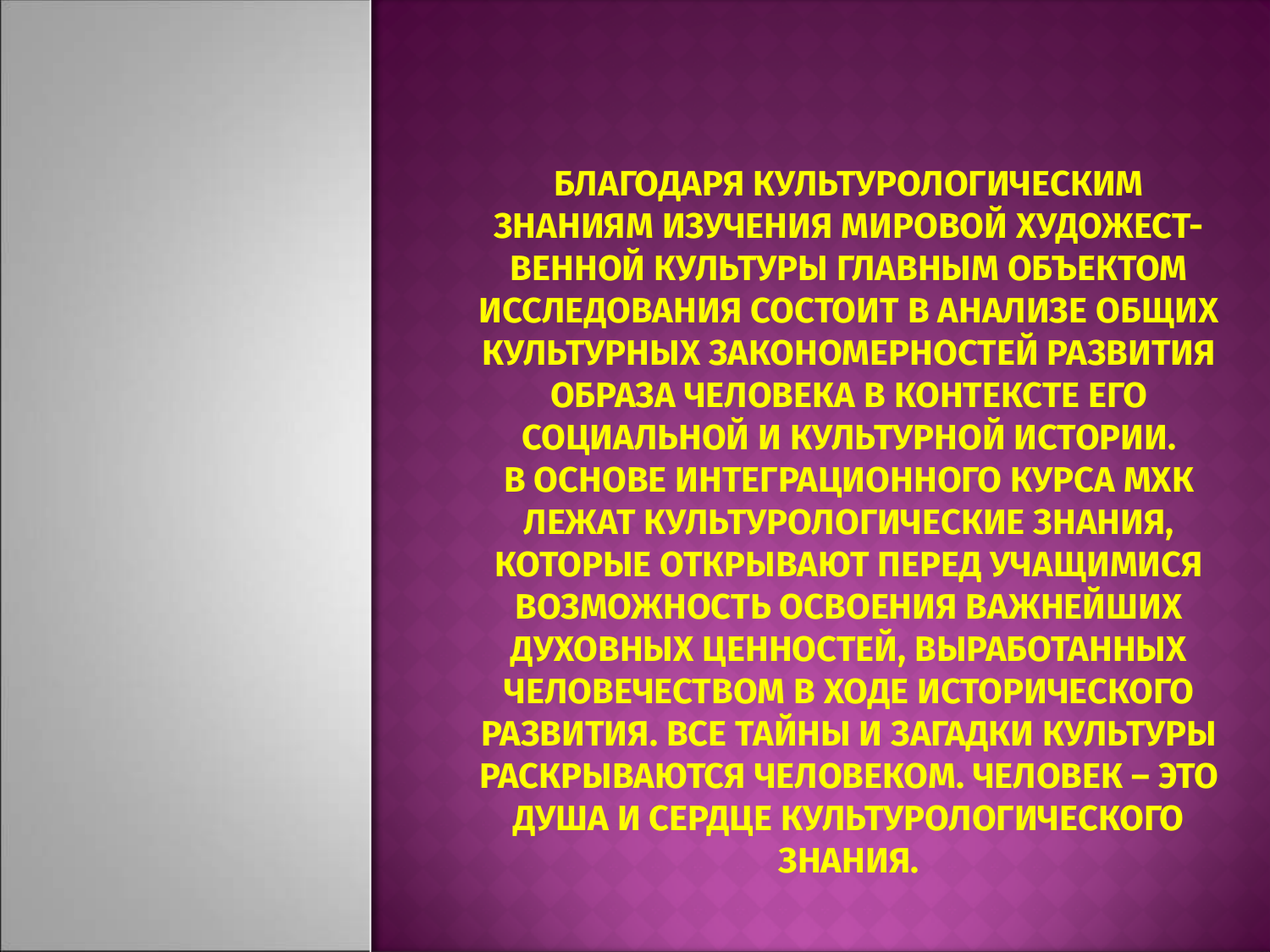

# Благодаря культурологическим знаниям изучения мировой художест- венной культуры главным объектом исследования состоит в анализе общих культурных закономерностей развития образа человека в контексте его социальной и культурной истории. В основе интеграционного курса МХК лежат культурологические знания, которые открывают перед учащимися возможность освоения важнейших духовных ценностей, выработанных человечеством в ходе исторического развития. Все тайны и загадки культуры раскрываются человеком. Человек – это душа и сердце культурологического знания.